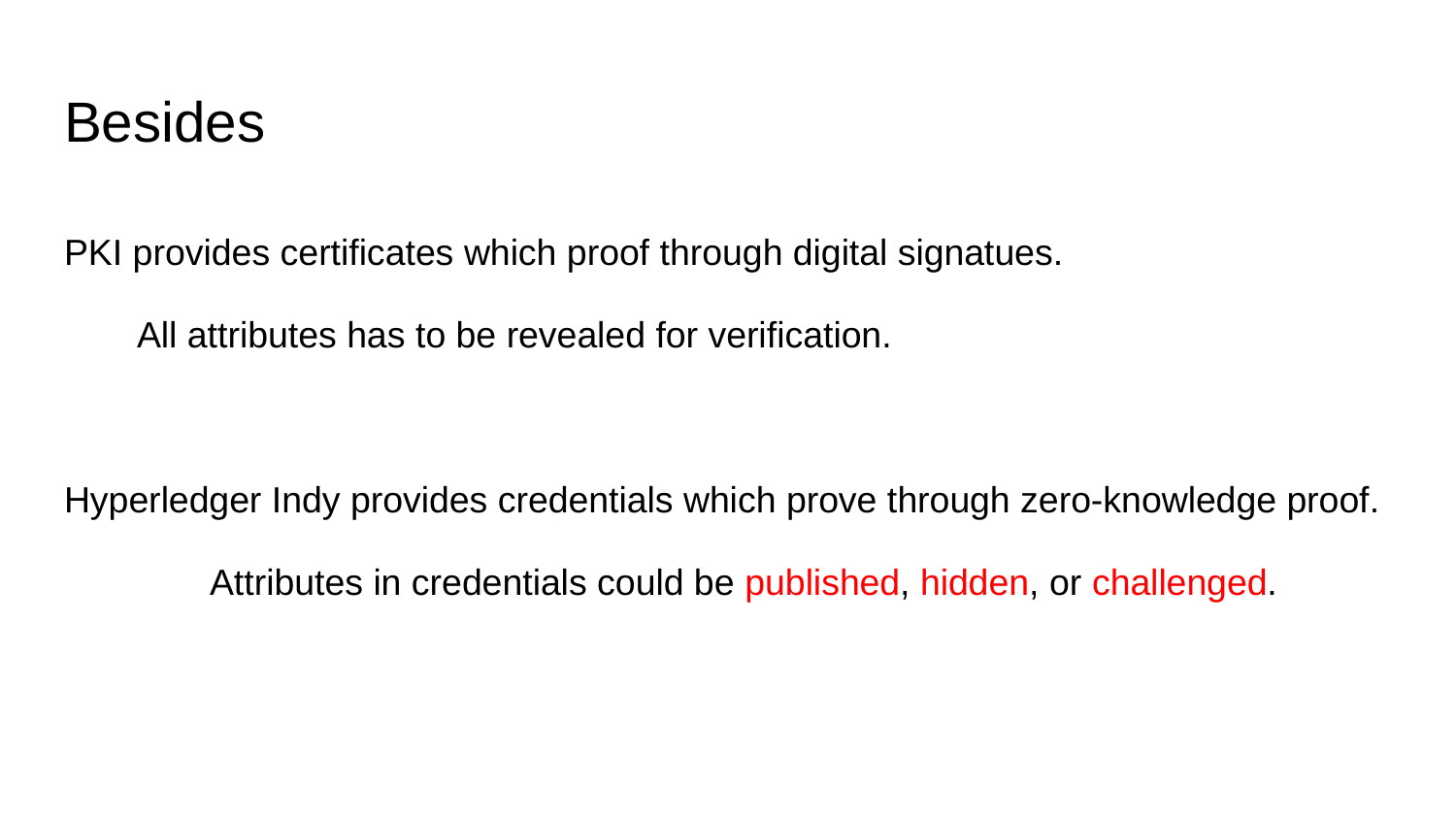

# Besides
PKI provides certificates which proof through digital signatues.
All attributes has to be revealed for verification.
Hyperledger Indy provides credentials which prove through zero-knowledge proof.
	Attributes in credentials could be published, hidden, or challenged.